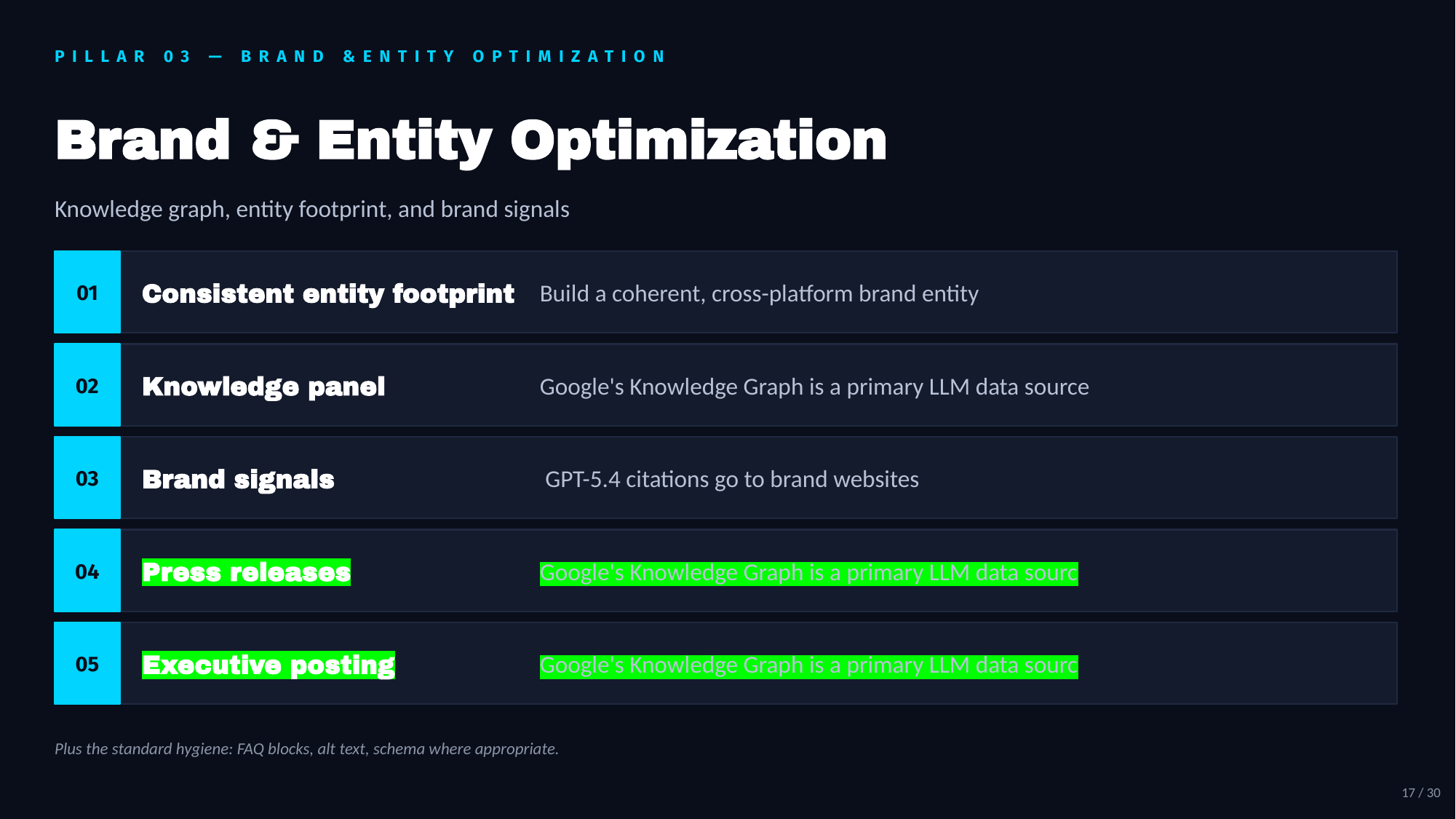

PILLAR 03 — BRAND &ENTITY OPTIMIZATION
Brand & Entity Optimization
Knowledge graph, entity footprint, and brand signals

01
Consistent entity footprint
Build a coherent, cross-platform brand entity

02
Knowledge panel
Google's Knowledge Graph is a primary LLM data source

03
Brand signals
 GPT-5.4 citations go to brand websites

04
Press releases
Google's Knowledge Graph is a primary LLM data sourc

05
Executive posting
Google's Knowledge Graph is a primary LLM data sourc
Plus the standard hygiene: FAQ blocks, alt text, schema where appropriate.
17 / 30